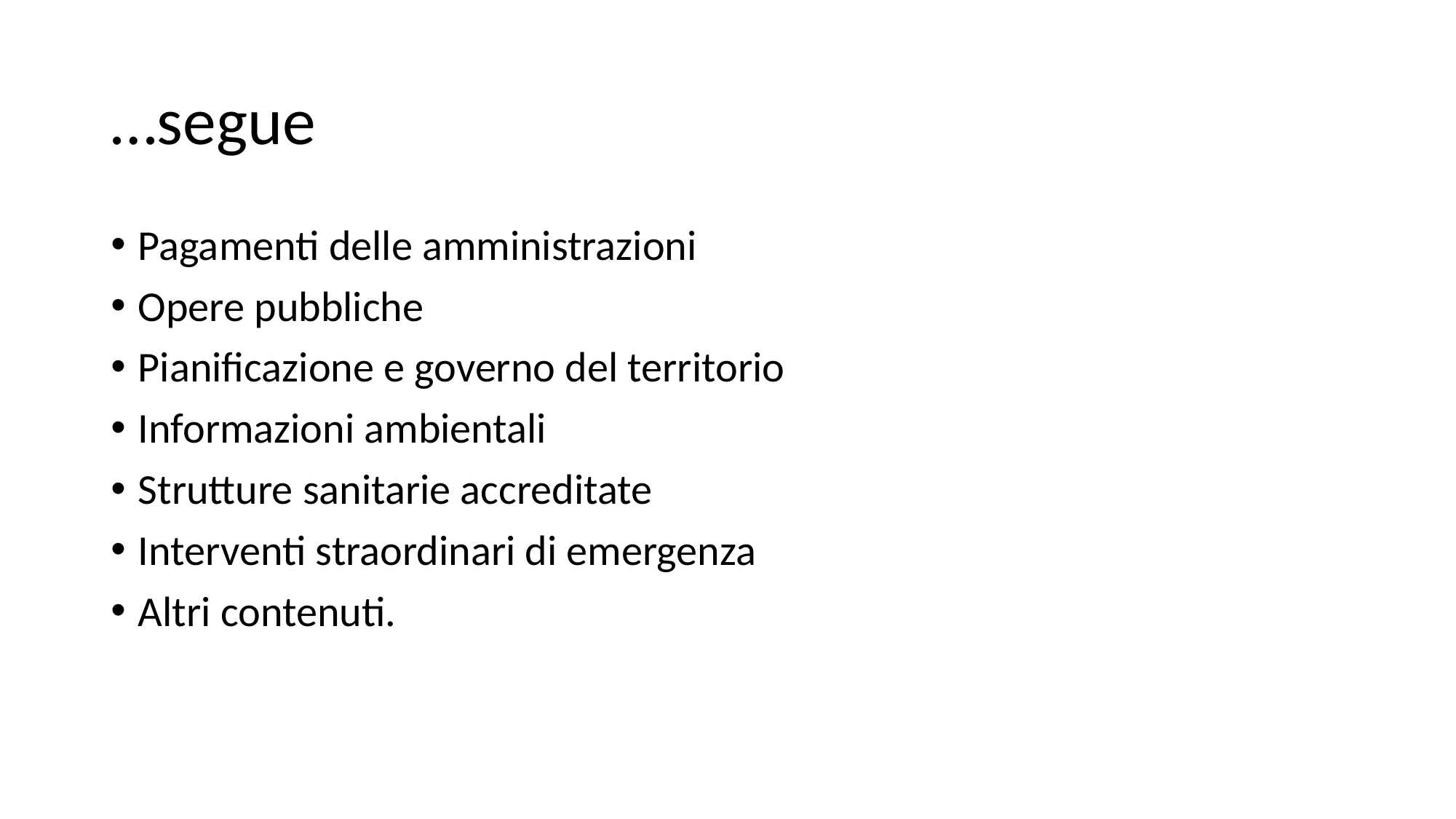

# …segue
Pagamenti delle amministrazioni
Opere pubbliche
Pianificazione e governo del territorio
Informazioni ambientali
Strutture sanitarie accreditate
Interventi straordinari di emergenza
Altri contenuti.